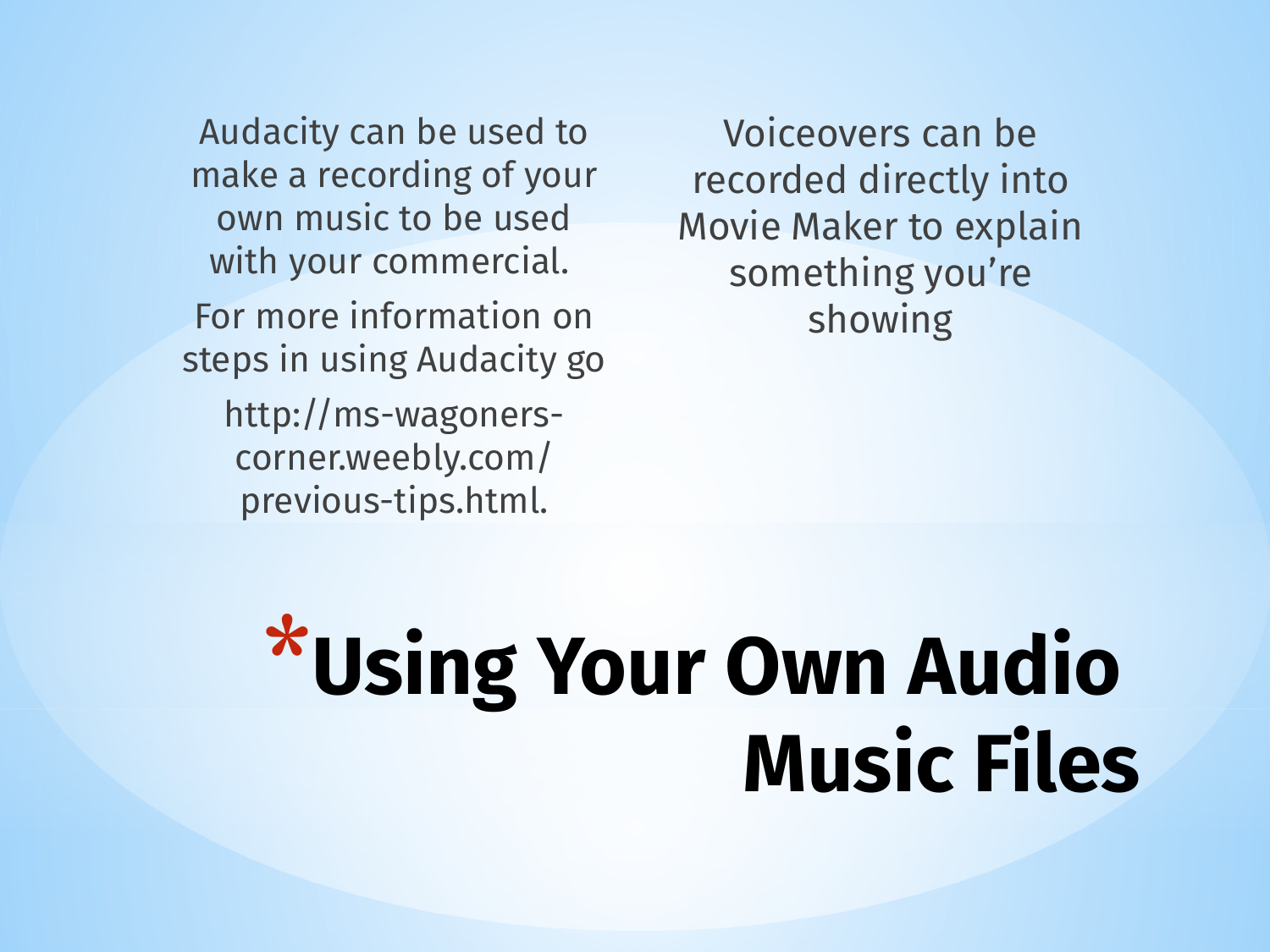

Audacity can be used to make a recording of your own music to be used with your commercial.
For more information on steps in using Audacity go
http://ms-wagoners-corner.weebly.com/previous-tips.html.
Voiceovers can be recorded directly into Movie Maker to explain something you’re showing
# Using Your Own Audio  Music Files